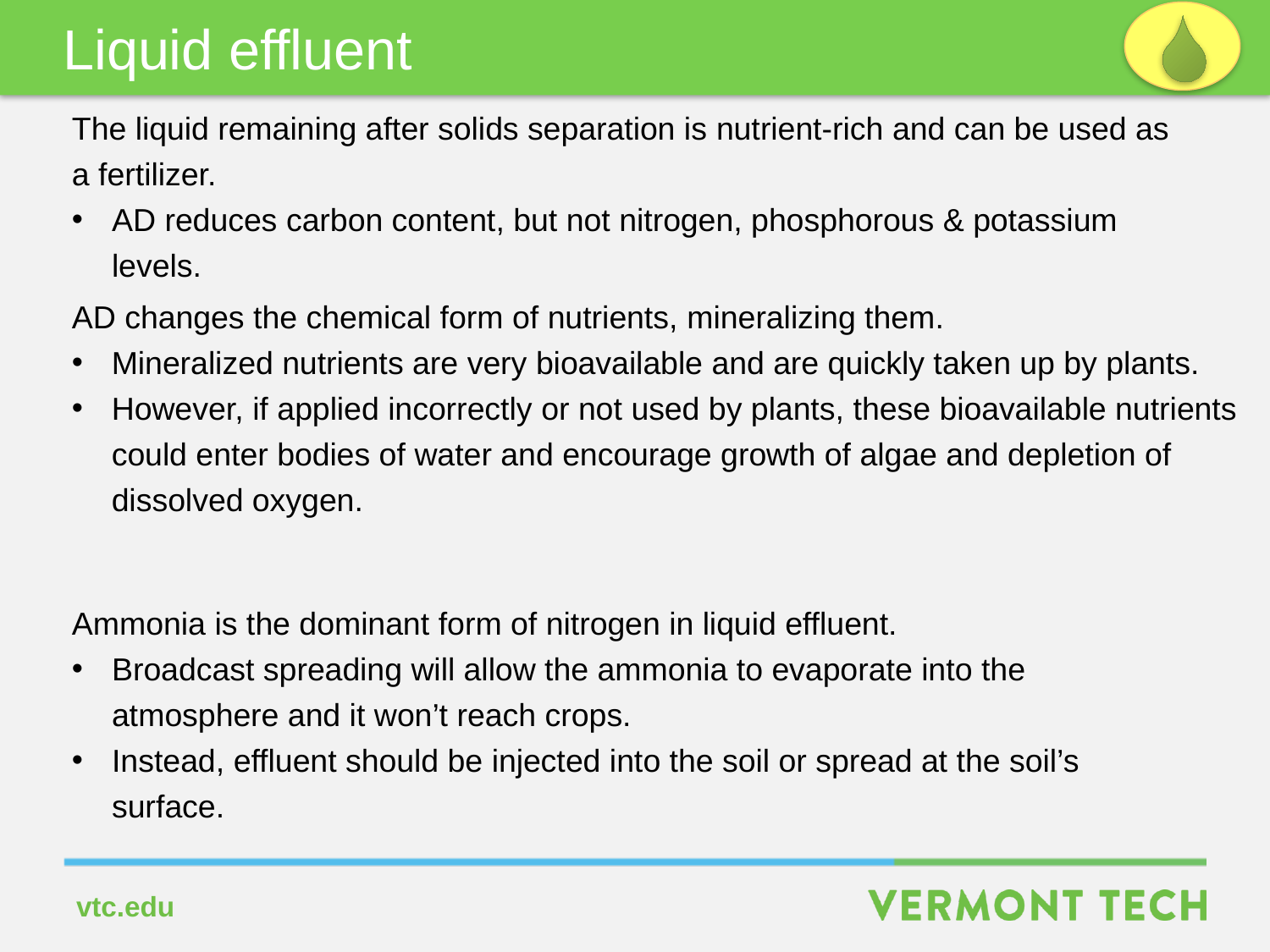

Liquid effluent
The liquid remaining after solids separation is nutrient-rich and can be used as  a fertilizer.
AD reduces carbon content, but not nitrogen, phosphorous & potassium levels.
AD changes the chemical form of nutrients, mineralizing them.
Mineralized nutrients are very bioavailable and are quickly taken up by plants.
However, if applied incorrectly or not used by plants, these bioavailable nutrients could enter bodies of water and encourage growth of algae and depletion of dissolved oxygen.
Ammonia is the dominant form of nitrogen in liquid effluent.
Broadcast spreading will allow the ammonia to evaporate into the atmosphere and it won’t reach crops.
Instead, effluent should be injected into the soil or spread at the soil’s surface.